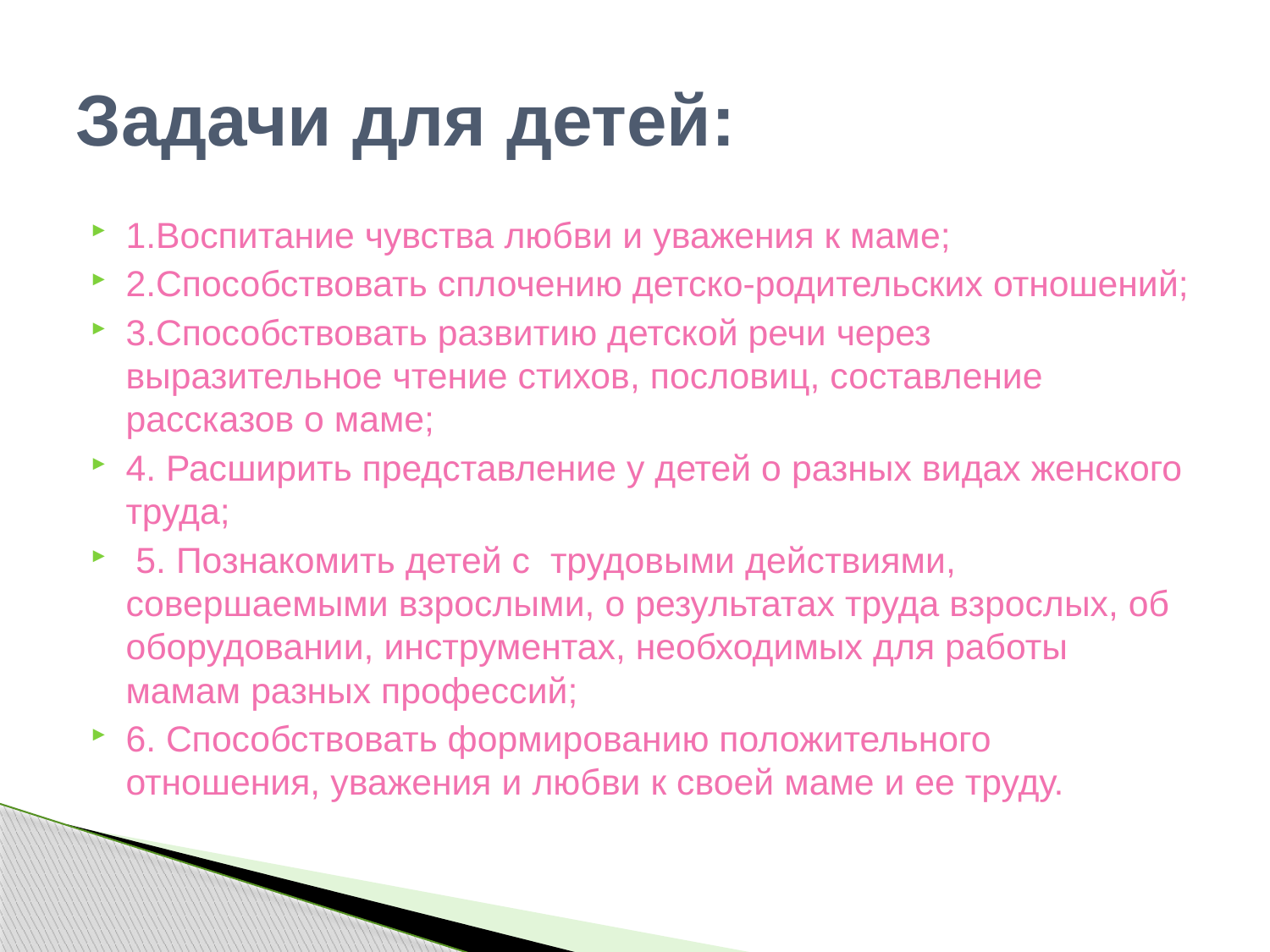

# Задачи для детей:
1.Воспитание чувства любви и уважения к маме;
2.Способствовать сплочению детско-родительских отношений;
3.Способствовать развитию детской речи через выразительное чтение стихов, пословиц, составление рассказов о маме;
4. Расширить представление у детей о разных видах женского труда;
 5. Познакомить детей с  трудовыми действиями, совершаемыми взрослыми, о результатах труда взрослых, об оборудовании, инструментах, необходимых для работы мамам разных профессий;
6. Способствовать формированию положительного отношения, уважения и любви к своей маме и ее труду.